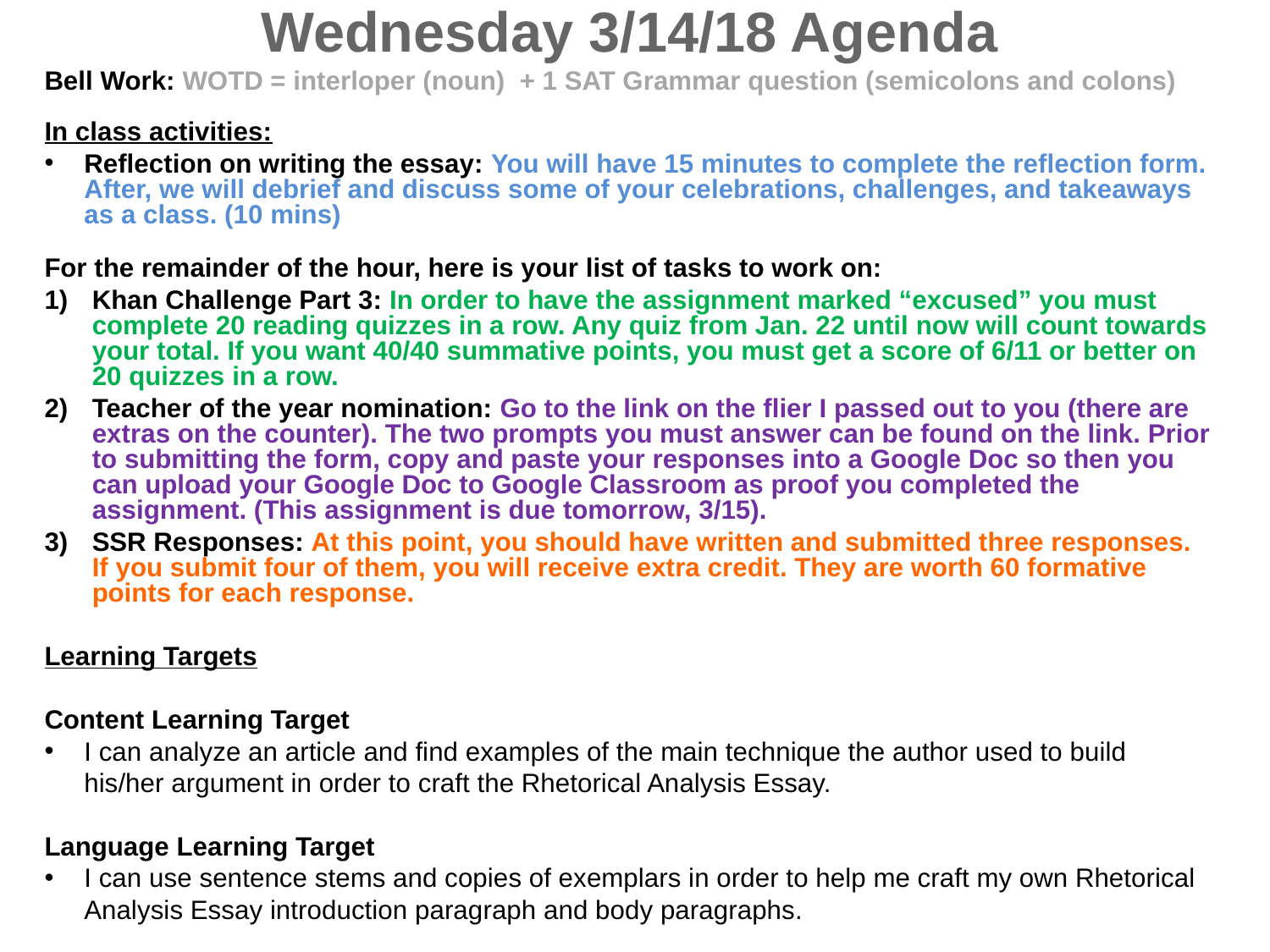

Wednesday 3/14/18 Agenda
Bell Work: WOTD = interloper (noun)  + 1 SAT Grammar question (semicolons and colons)

In class activities:
Reflection on writing the essay: You will have 15 minutes to complete the reflection form. After, we will debrief and discuss some of your celebrations, challenges, and takeaways as a class. (10 mins)

For the remainder of the hour, here is your list of tasks to work on:
Khan Challenge Part 3: In order to have the assignment marked “excused” you must complete 20 reading quizzes in a row. Any quiz from Jan. 22 until now will count towards your total. If you want 40/40 summative points, you must get a score of 6/11 or better on 20 quizzes in a row.
Teacher of the year nomination: Go to the link on the flier I passed out to you (there are extras on the counter). The two prompts you must answer can be found on the link. Prior to submitting the form, copy and paste your responses into a Google Doc so then you can upload your Google Doc to Google Classroom as proof you completed the assignment. (This assignment is due tomorrow, 3/15).
SSR Responses: At this point, you should have written and submitted three responses. If you submit four of them, you will receive extra credit. They are worth 60 formative points for each response.

Learning Targets

Content Learning Target
I can analyze an article and find examples of the main technique the author used to build his/her argument in order to craft the Rhetorical Analysis Essay.

Language Learning Target
I can use sentence stems and copies of exemplars in order to help me craft my own Rhetorical Analysis Essay introduction paragraph and body paragraphs.